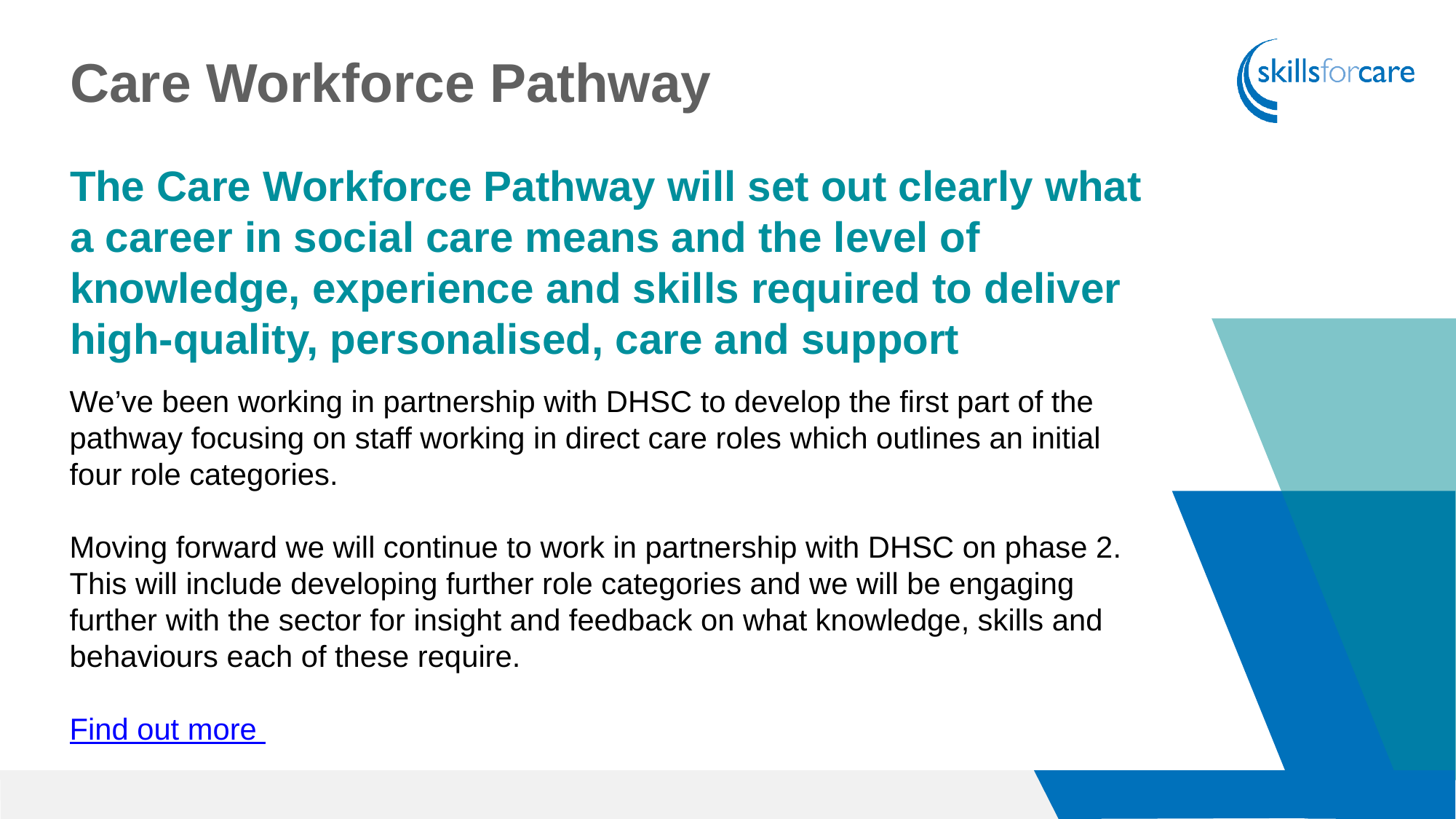

Care Workforce Pathway
The Care Workforce Pathway will set out clearly what a career in social care means and the level of knowledge, experience and skills required to deliver high-quality, personalised, care and support

We’ve been working in partnership with DHSC to develop the first part of the pathway focusing on staff working in direct care roles which outlines an initial four role categories.

Moving forward we will continue to work in partnership with DHSC on phase 2. This will include developing further role categories and we will be engaging further with the sector for insight and feedback on what knowledge, skills and behaviours each of these require.

Find out more